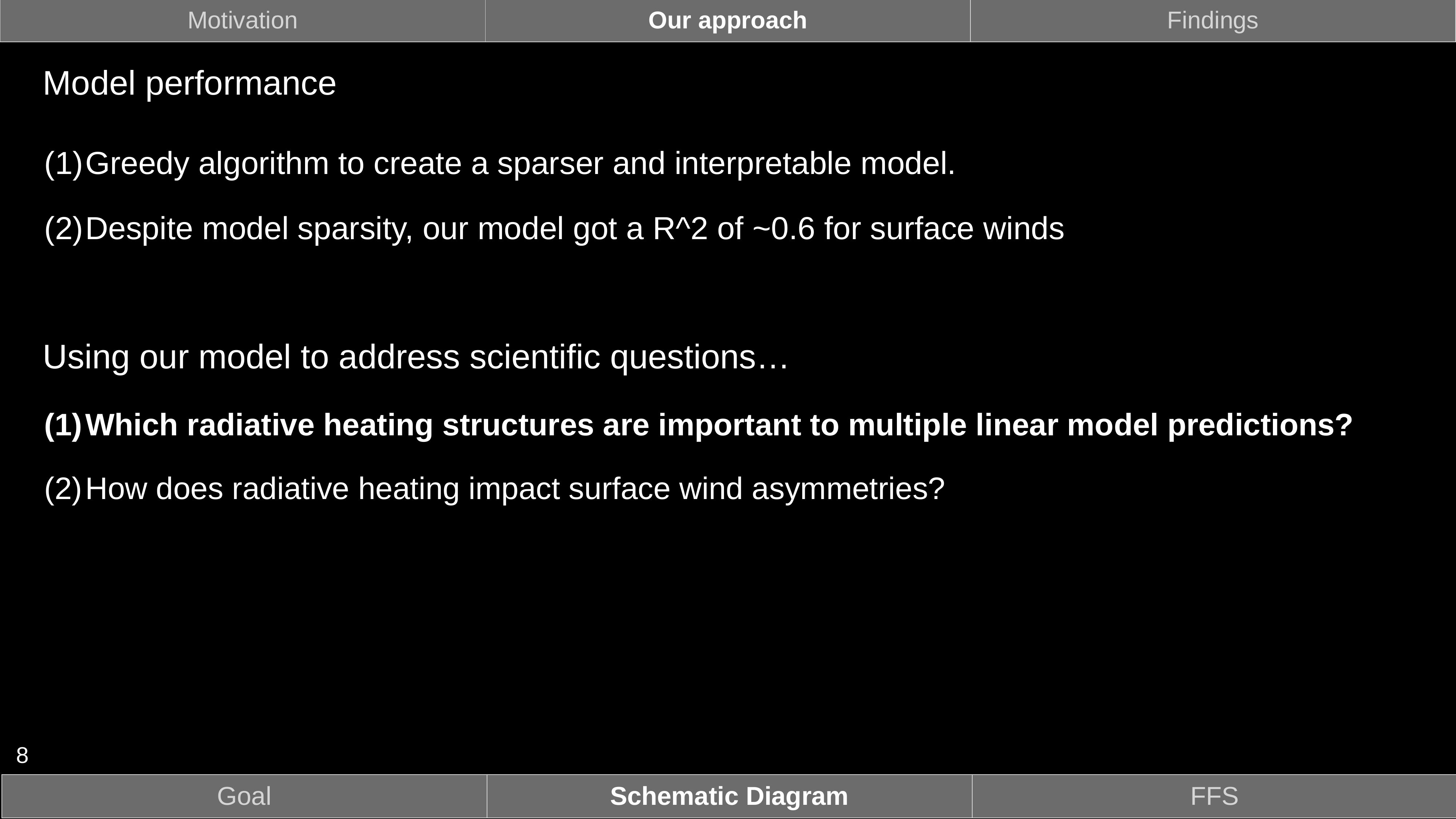

| Motivation | Our approach | Findings |
| --- | --- | --- |
# Model performance
Greedy algorithm to create a sparser and interpretable model.
Despite model sparsity, our model got a R^2 of ~0.6 for surface winds
Using our model to address scientific questions…
Which radiative heating structures are important to multiple linear model predictions?
How does radiative heating impact surface wind asymmetries?
8
| Goal | Schematic Diagram | FFS |
| --- | --- | --- |